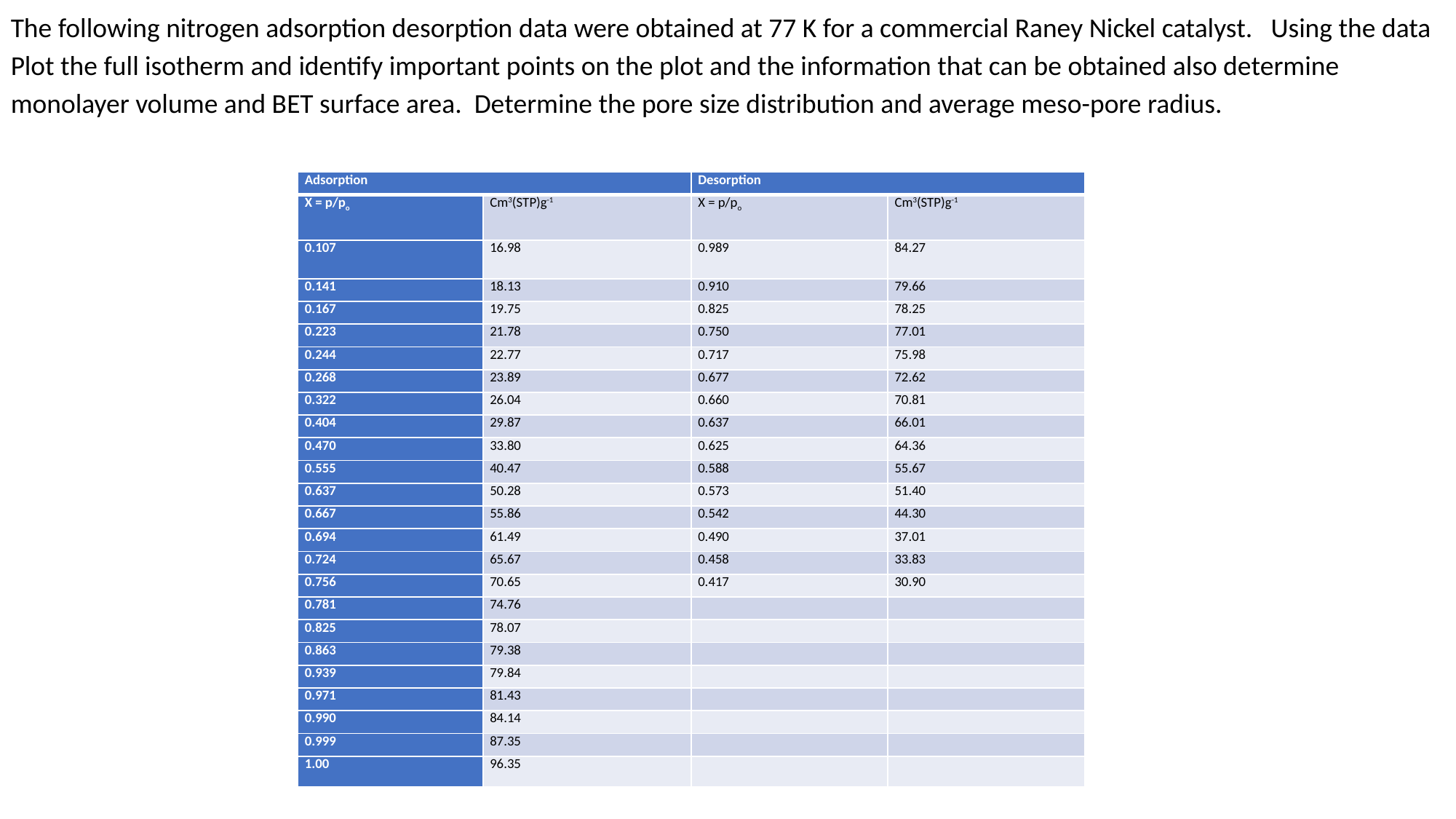

The following nitrogen adsorption desorption data were obtained at 77 K for a commercial Raney Nickel catalyst.   Using the data Plot the full isotherm and identify important points on the plot and the information that can be obtained also determine monolayer volume and BET surface area.  Determine the pore size distribution and average meso-pore radius.
| Adsorption |  | Desorption |  |
| --- | --- | --- | --- |
| X = p/po | Cm3(STP)g-1 | X = p/po | Cm3(STP)g-1 |
| 0.107 | 16.98 | 0.989 | 84.27 |
| 0.141 | 18.13 | 0.910 | 79.66 |
| 0.167 | 19.75 | 0.825 | 78.25 |
| 0.223 | 21.78 | 0.750 | 77.01 |
| 0.244 | 22.77 | 0.717 | 75.98 |
| 0.268 | 23.89 | 0.677 | 72.62 |
| 0.322 | 26.04 | 0.660 | 70.81 |
| 0.404 | 29.87 | 0.637 | 66.01 |
| 0.470 | 33.80 | 0.625 | 64.36 |
| 0.555 | 40.47 | 0.588 | 55.67 |
| 0.637 | 50.28 | 0.573 | 51.40 |
| 0.667 | 55.86 | 0.542 | 44.30 |
| 0.694 | 61.49 | 0.490 | 37.01 |
| 0.724 | 65.67 | 0.458 | 33.83 |
| 0.756 | 70.65 | 0.417 | 30.90 |
| 0.781 | 74.76 |  |  |
| 0.825 | 78.07 |  |  |
| 0.863 | 79.38 |  |  |
| 0.939 | 79.84 |  |  |
| 0.971 | 81.43 |  |  |
| 0.990 | 84.14 |  |  |
| 0.999 | 87.35 |  |  |
| 1.00 | 96.35 |  |  |